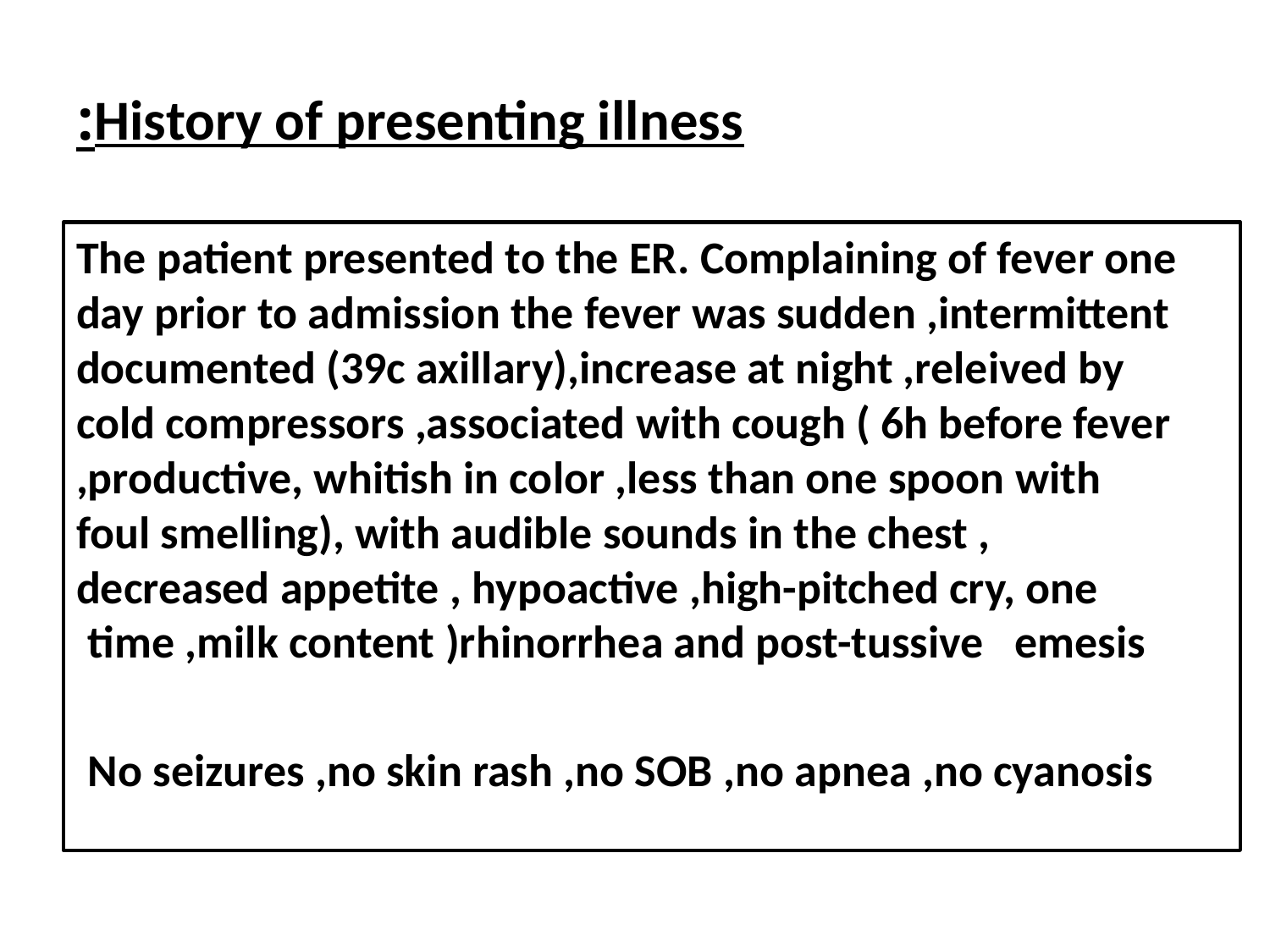

# History of presenting illness:
The patient presented to the ER. Complaining of fever one day prior to admission the fever was sudden ,intermittent documented (39c axillary),increase at night ,releived by cold compressors ,associated with cough ( 6h before fever  ,productive, whitish in color ,less than one spoon with foul smelling), with audible sounds in the chest , decreased appetite , hypoactive ,high-pitched cry, one time ,milk content )rhinorrhea and post-tussive   emesis

No seizures ,no skin rash ,no SOB ,no apnea ,no cyanosis